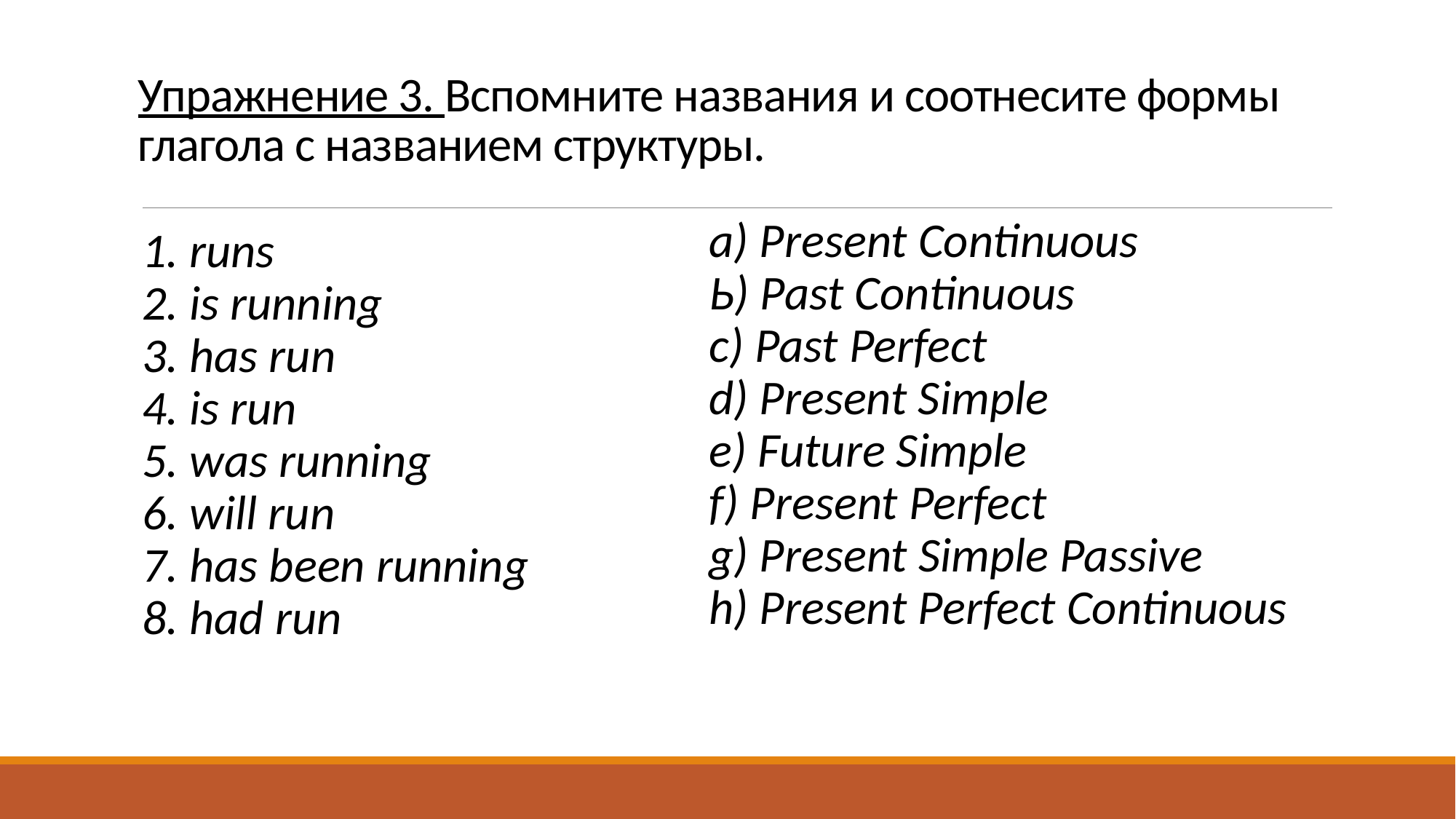

# Упражнение 3. Вспомните названия и соотнесите формы глагола с названием структуры.
а) Present Continuous
Ь) Past Continuous
с) Past Perfect
d) Present Simple
е) Future Simple
f) Present Perfect
g) Рrеsеnt Simple Passive
h) Present Perfect Continuous
1. runs
2. is running
3. has run
4. is run
5. was running
6. will run
7. has been running
8. had run